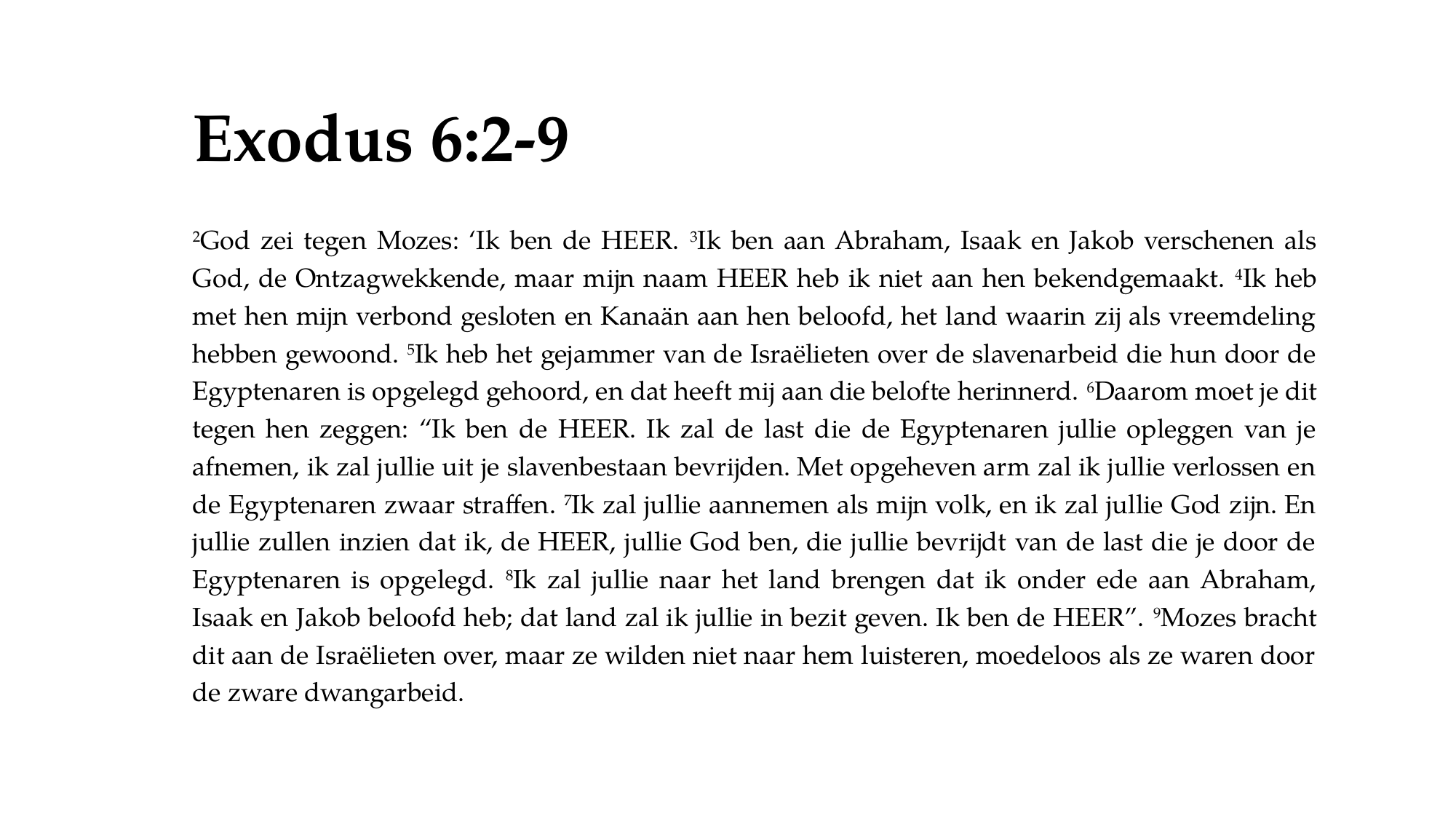

# Exodus 6:2-9
2God zei tegen Mozes: ‘Ik ben de HEER. 3Ik ben aan Abraham, Isaak en Jakob verschenen als God, de Ontzagwekkende, maar mijn naam HEER heb ik niet aan hen bekendgemaakt. 4Ik heb met hen mijn verbond gesloten en Kanaän aan hen beloofd, het land waarin zij als vreemdeling hebben gewoond. 5Ik heb het gejammer van de Israëlieten over de slavenarbeid die hun door de Egyptenaren is opgelegd gehoord, en dat heeft mij aan die belofte herinnerd. 6Daarom moet je dit tegen hen zeggen: “Ik ben de HEER. Ik zal de last die de Egyptenaren jullie opleggen van je afnemen, ik zal jullie uit je slavenbestaan bevrijden. Met opgeheven arm zal ik jullie verlossen en de Egyptenaren zwaar straffen. 7Ik zal jullie aannemen als mijn volk, en ik zal jullie God zijn. En jullie zullen inzien dat ik, de HEER, jullie God ben, die jullie bevrijdt van de last die je door de Egyptenaren is opgelegd. 8Ik zal jullie naar het land brengen dat ik onder ede aan Abraham, Isaak en Jakob beloofd heb; dat land zal ik jullie in bezit geven. Ik ben de HEER”. 9Mozes bracht dit aan de Israëlieten over, maar ze wilden niet naar hem luisteren, moedeloos als ze waren door de zware dwangarbeid.